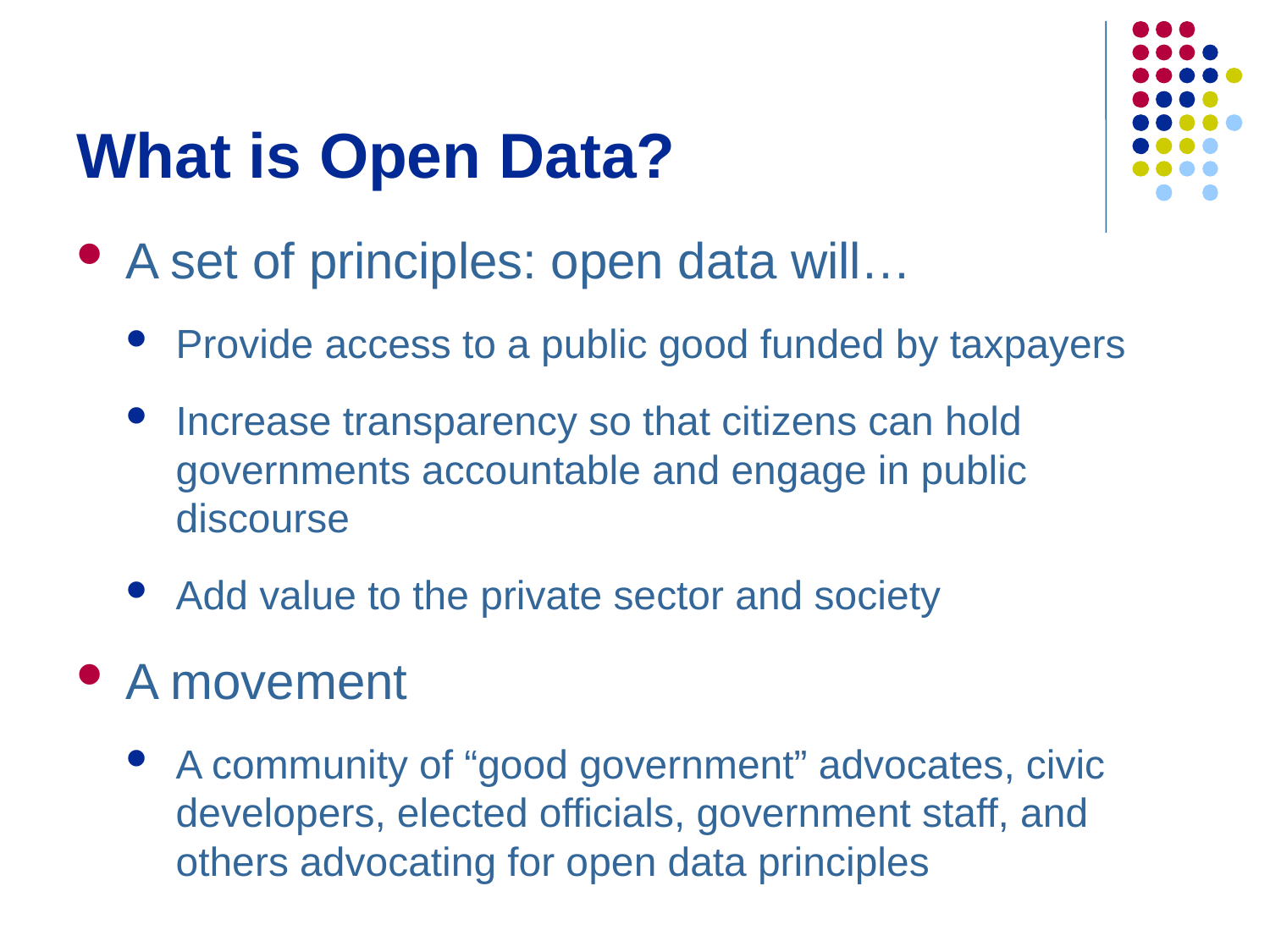

# What is Open Data?
A set of principles: open data will…
Provide access to a public good funded by taxpayers
Increase transparency so that citizens can hold governments accountable and engage in public discourse
Add value to the private sector and society
A movement
A community of “good government” advocates, civic developers, elected officials, government staff, and others advocating for open data principles